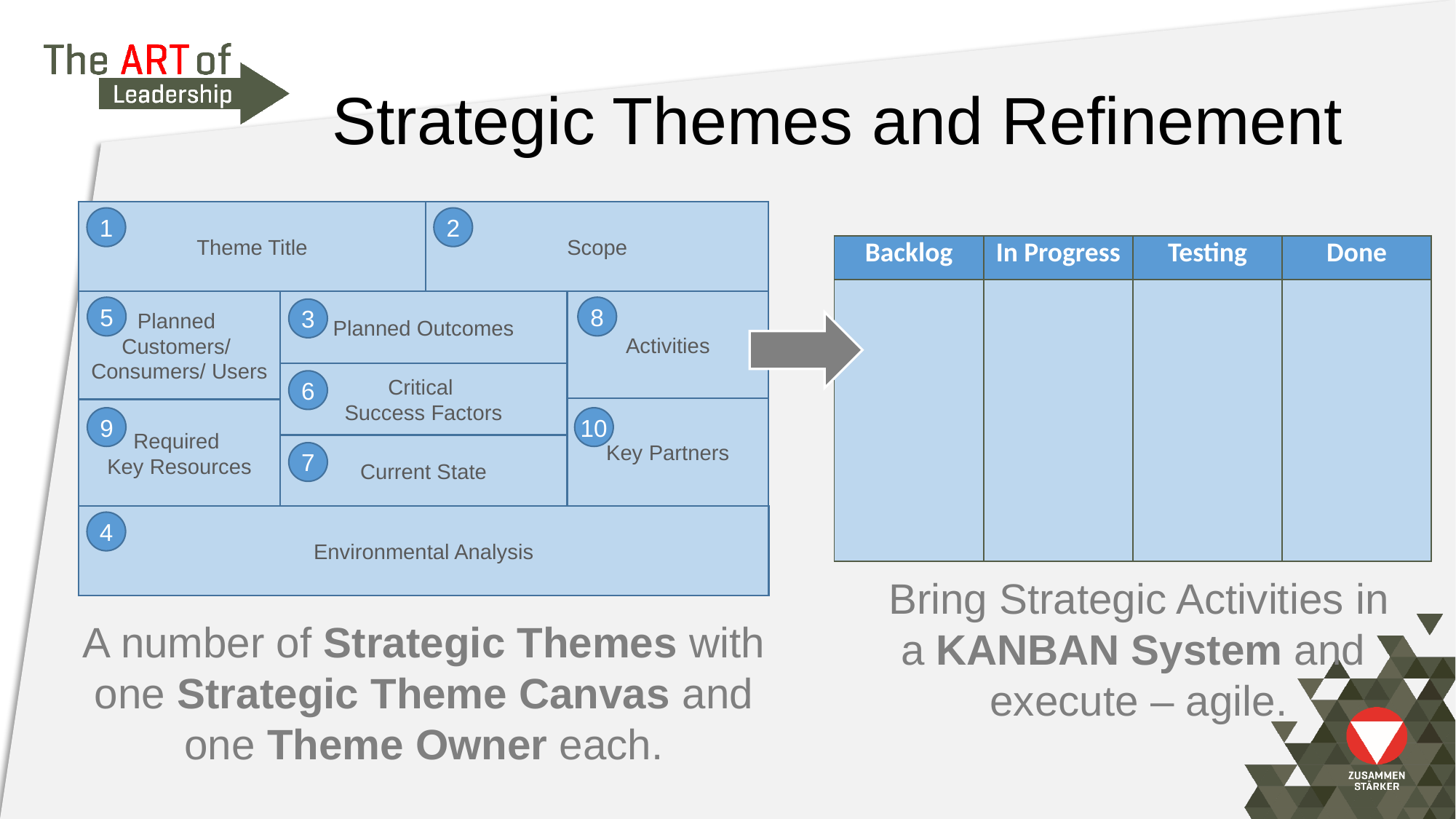

# Strategic Themes and Refinement
Scope
Theme Title
1
2
| Backlog | In Progress | Testing | Done |
| --- | --- | --- | --- |
|  |  |  |  |
Planned
Customers/
Consumers/ Users
Planned Outcomes
Activities

5
8
3
Critical
Success Factors
6
Key Partners
Required
Key Resources
9
10
Current State
7
Environmental Analysis
4
Bring Strategic Activities in
a KANBAN System and
execute – agile.
A number of Strategic Themes with one Strategic Theme Canvas and one Theme Owner each.